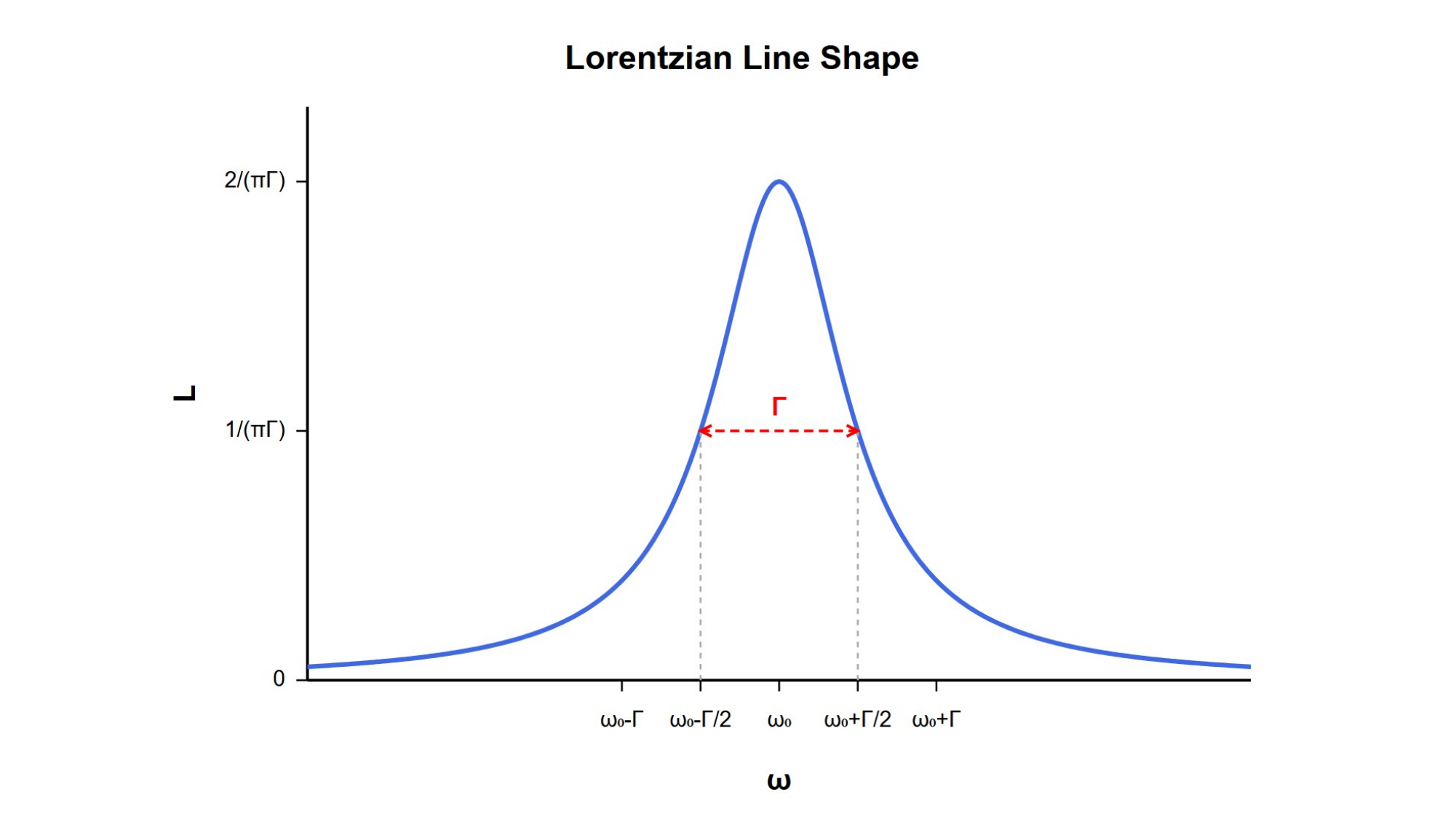

[IMAGE REQUIRED: Plot of a Lorentzian curve with labelled axes 𝜔 and
𝐿, marking FWHM 𝛤.]

Prepared by Dist. Prof. Dr. M.A. Gondal for Phys 608 Laser Spectroscopy course in KFUPM (Term 251)